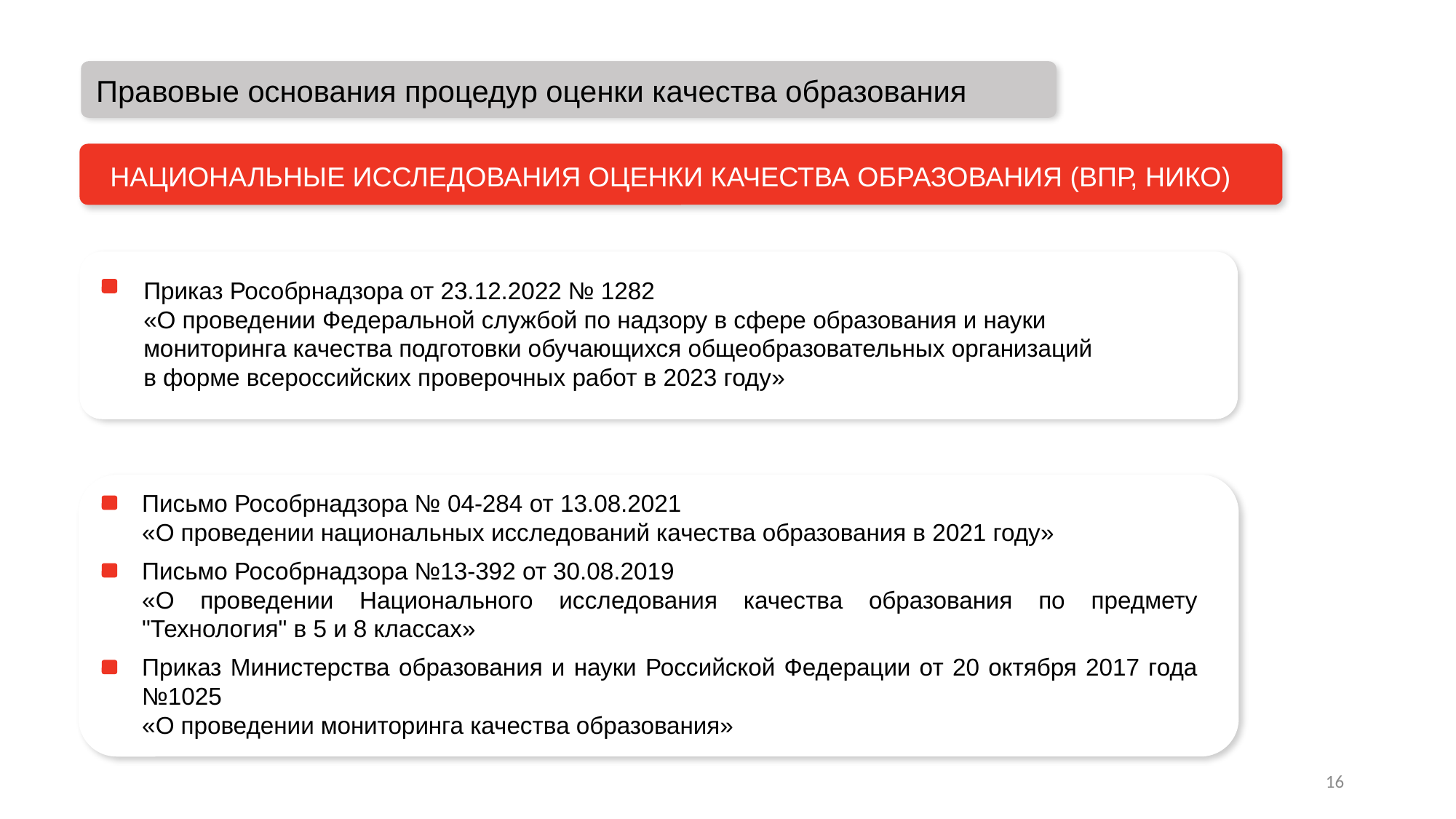

Правовые основания процедур оценки качества образования

НАЦИОНАЛЬНЫЕ ИССЛЕДОВАНИЯ ОЦЕНКИ КАЧЕСТВА ОБРАЗОВАНИЯ (ВПР, НИКО)

Приказ Рособрнадзора от 23.12.2022 № 1282
«О проведении Федеральной службой по надзору в сфере образования и науки мониторинга качества подготовки обучающихся общеобразовательных организаций
в форме всероссийских проверочных работ в 2023 году»

Письмо Рособрнадзора № 04-284 от 13.08.2021
«О проведении национальных исследований качества образования в 2021 году»
Письмо Рособрнадзора №13-392 от 30.08.2019
«О проведении Национального исследования качества образования по предмету "Технология" в 5 и 8 классах»
Приказ Министерства образования и науки Российской Федерации от 20 октября 2017 года №1025
«О проведении мониторинга качества образования»

16